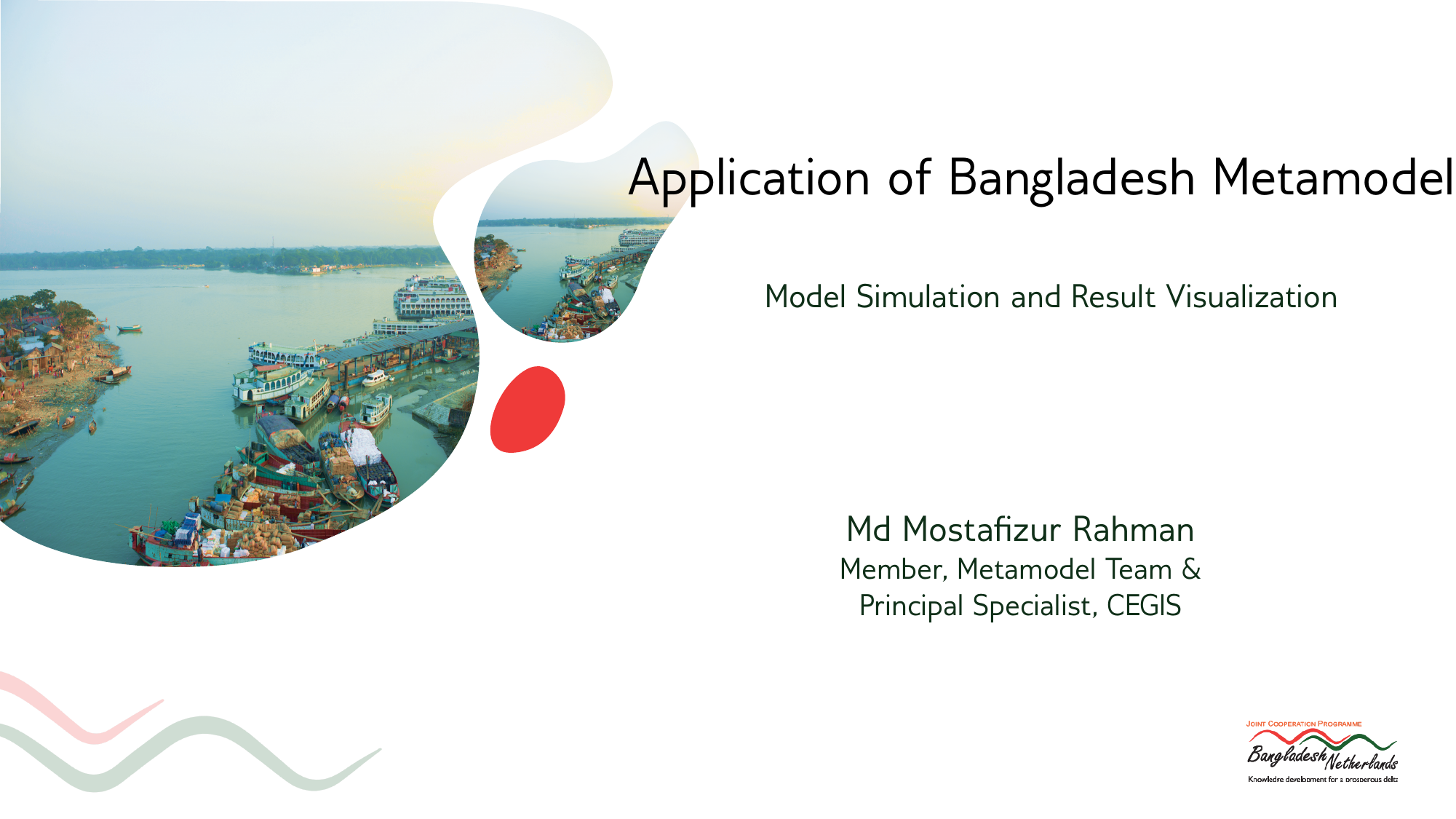

Application of Bangladesh Metamodel
Model Simulation and Result Visualization

Md Mostafizur Rahman
Member, Metamodel Team &
Principal Specialist, CEGIS